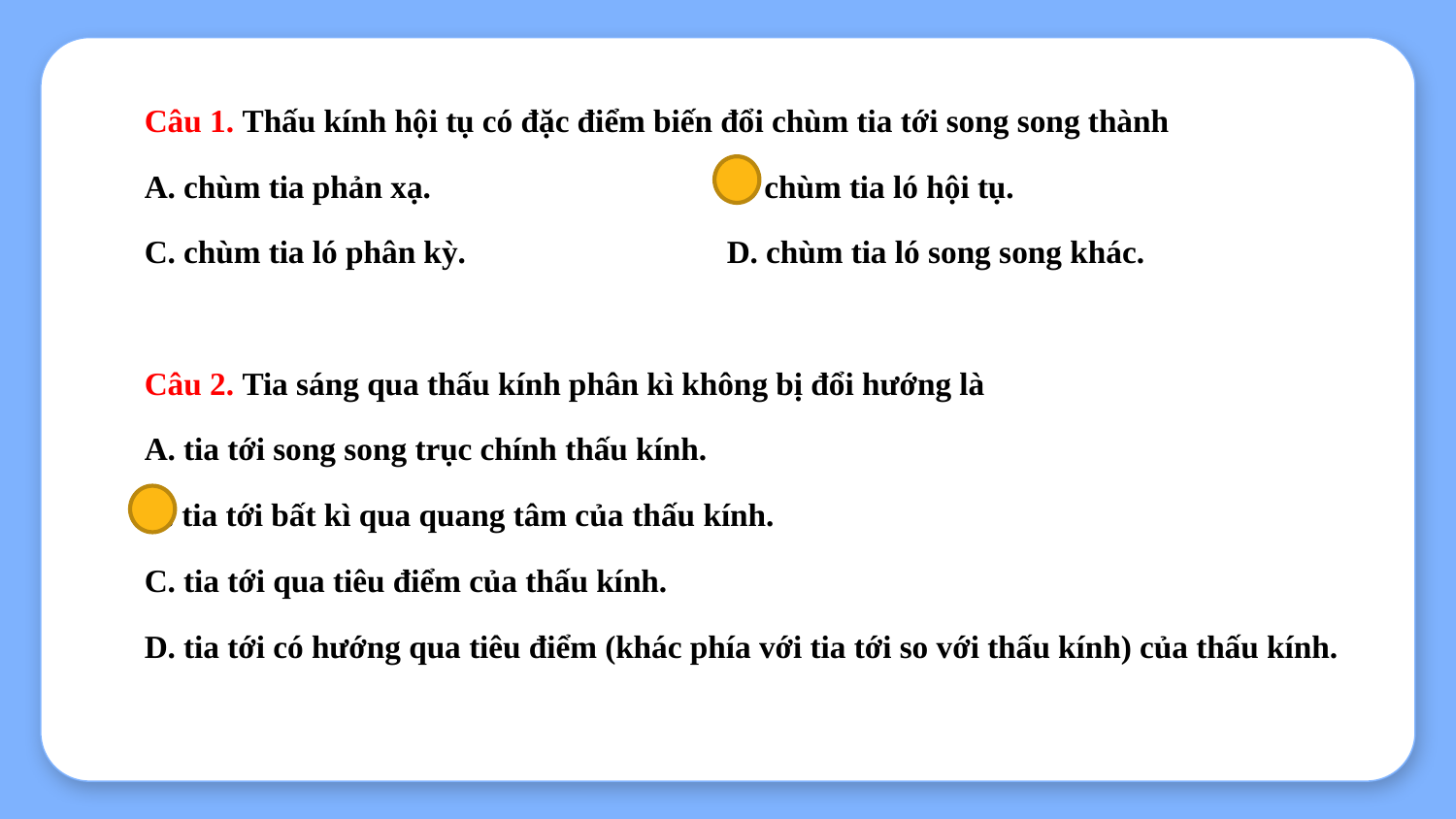

Câu 1. Thấu kính hội tụ có đặc điểm biến đổi chùm tia tới song song thành
A. chùm tia phản xạ.			B. chùm tia ló hội tụ.
C. chùm tia ló phân kỳ.		D. chùm tia ló song song khác.

Câu 2. Tia sáng qua thấu kính phân kì không bị đổi hướng là
A. tia tới song song trục chính thấu kính.
B. tia tới bất kì qua quang tâm của thấu kính.
C. tia tới qua tiêu điểm của thấu kính.
D. tia tới có hướng qua tiêu điểm (khác phía với tia tới so với thấu kính) của thấu kính.